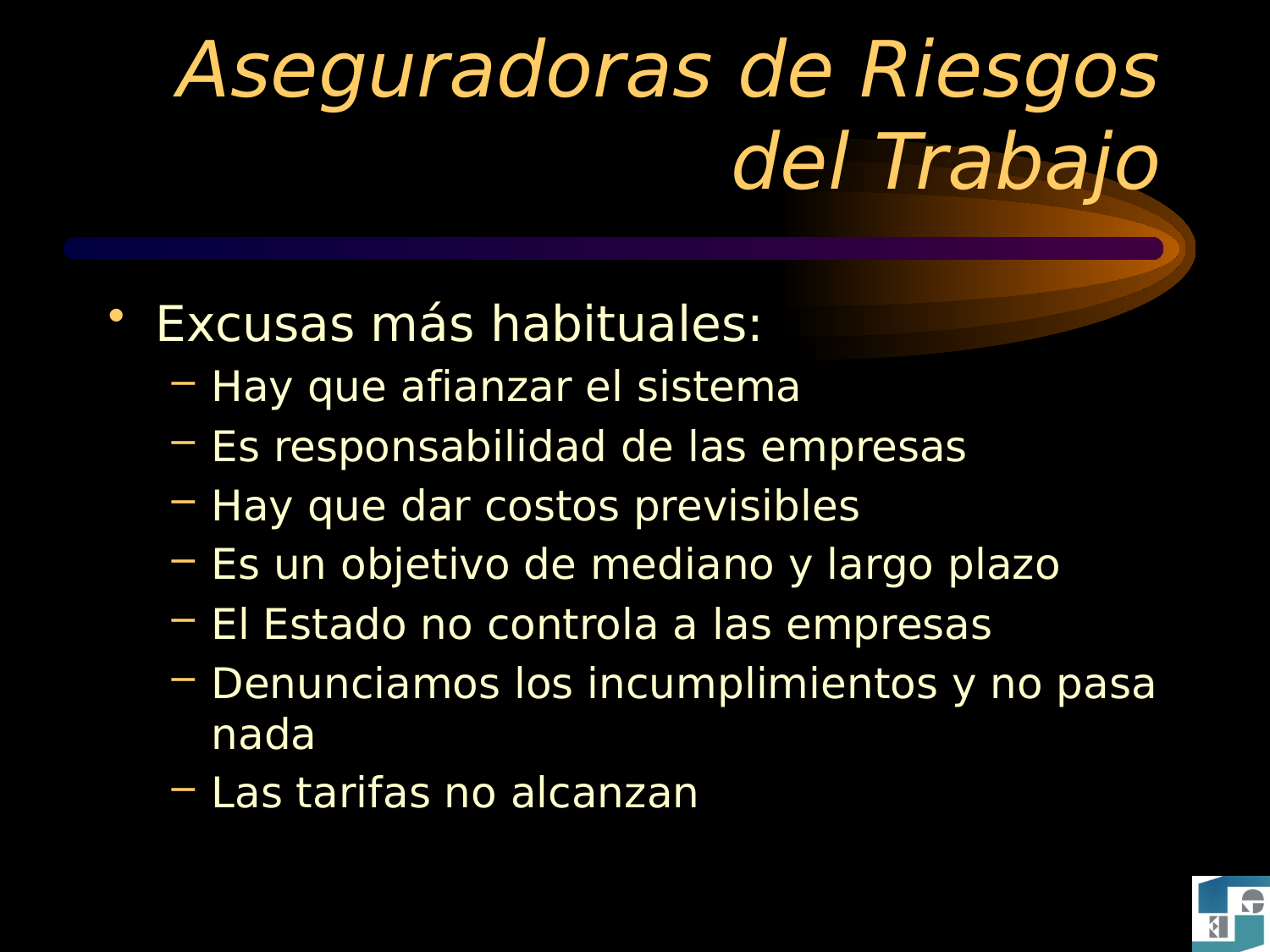

# Aseguradoras de Riesgos del Trabajo
Excusas más habituales:
Hay que afianzar el sistema
Es responsabilidad de las empresas
Hay que dar costos previsibles
Es un objetivo de mediano y largo plazo
El Estado no controla a las empresas
Denunciamos los incumplimientos y no pasa nada
Las tarifas no alcanzan